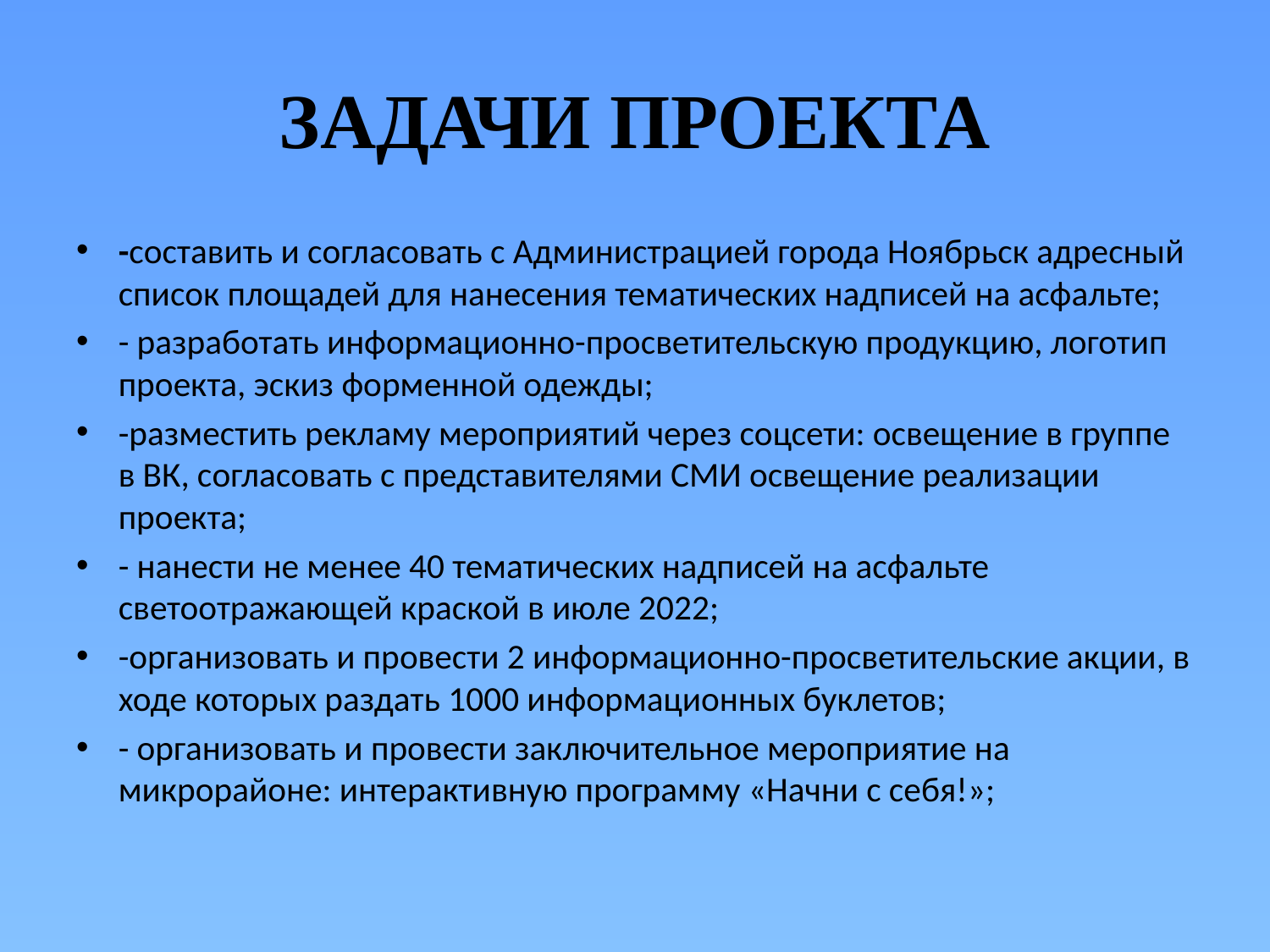

# ЗАДАЧИ ПРОЕКТА
-составить и согласовать с Администрацией города Ноябрьск адресный список площадей для нанесения тематических надписей на асфальте;
- разработать информационно-просветительскую продукцию, логотип проекта, эскиз форменной одежды;
-разместить рекламу мероприятий через соцсети: освещение в группе в ВК, согласовать с представителями СМИ освещение реализации проекта;
- нанести не менее 40 тематических надписей на асфальте светоотражающей краской в июле 2022;
-организовать и провести 2 информационно-просветительские акции, в ходе которых раздать 1000 информационных буклетов;
- организовать и провести заключительное мероприятие на микрорайоне: интерактивную программу «Начни с себя!»;